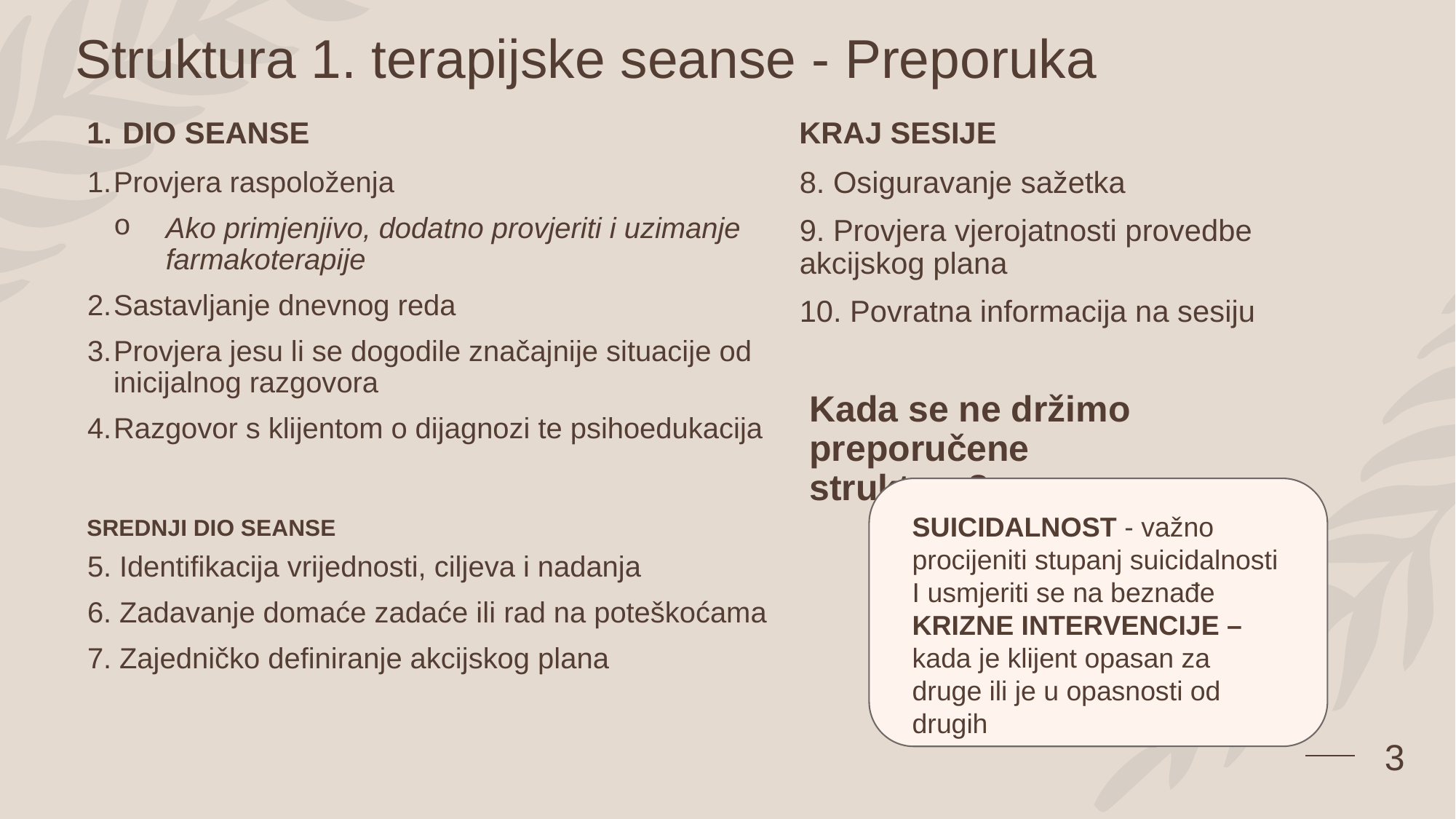

# Struktura 1. terapijske seanse - Preporuka
 DIO SEANSE
KRAJ SESIJE
8. Osiguravanje sažetka
9. Provjera vjerojatnosti provedbe akcijskog plana
10. Povratna informacija na sesiju
Provjera raspoloženja
Ako primjenjivo, dodatno provjeriti i uzimanje farmakoterapije
Sastavljanje dnevnog reda
Provjera jesu li se dogodile značajnije situacije od inicijalnog razgovora
Razgovor s klijentom o dijagnozi te psihoedukacija

5. Identifikacija vrijednosti, ciljeva i nadanja
6. Zadavanje domaće zadaće ili rad na poteškoćama
7. Zajedničko definiranje akcijskog plana

Kada se ne držimo preporučene strukture?

SUICIDALNOST - važno procijeniti stupanj suicidalnosti I usmjeriti se na beznađe
KRIZNE INTERVENCIJE – kada je klijent opasan za druge ili je u opasnosti od drugih
SREDNJI DIO SEANSE
3